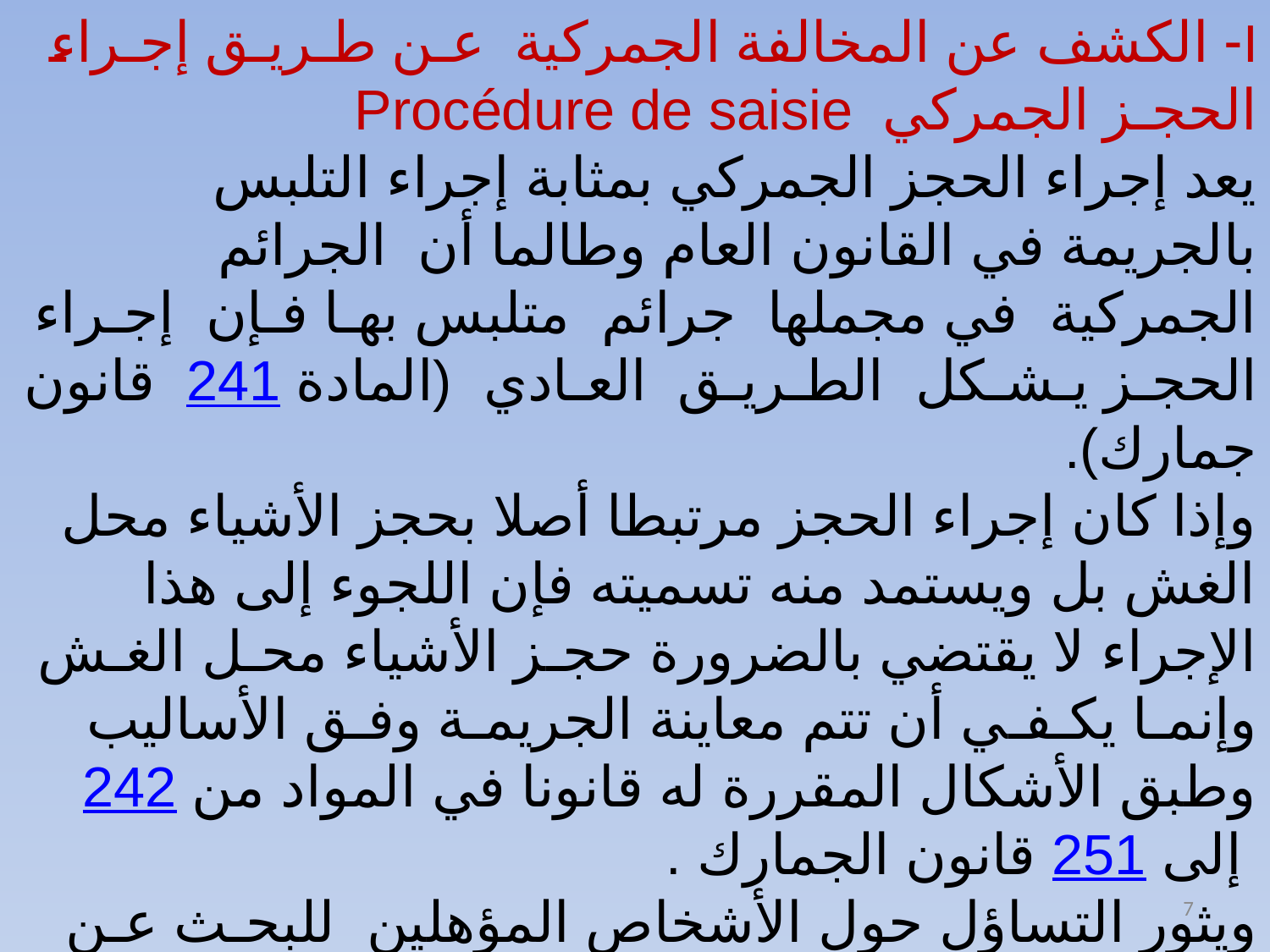

I- الكشف عن المخالفة الجمركية  عـن طـريـق إجـراء الحجـز الجمركي  Procédure de saisie
يعد إجراء الحجز الجمركي بمثابة إجراء التلبس بالجريمة في القانون العام وطالما أن  الجرائم  الجمركية  في مجملها  جرائم  متلبس بهـا فـإن  إجـراء  الحجـز يـشـكل  الطـريـق  العـادي  (المادة 241  قانون جمارك).
وإذا كان إجراء الحجز مرتبطا أصلا بحجز الأشياء محل الغش بل ويستمد منه تسميته فإن اللجوء إلى هذا الإجراء لا يقتضي بالضرورة حجـز الأشياء محـل الغـش وإنمـا يكـفـي أن تتم معاينة الجريمـة وفـق الأساليب وطبق الأشكال المقررة له قانونا في المواد من 242 إلى 251 قانون الجمارك .
ويثور التساؤل حول الأشخاص المؤهلين  للبحـث عـن المخالفة الجمركية  عـن طريق  إجـراء الحجز؟و  مـا هـي الصلاحيات المخولة لهم في إطـار هذا الإجراء.
7